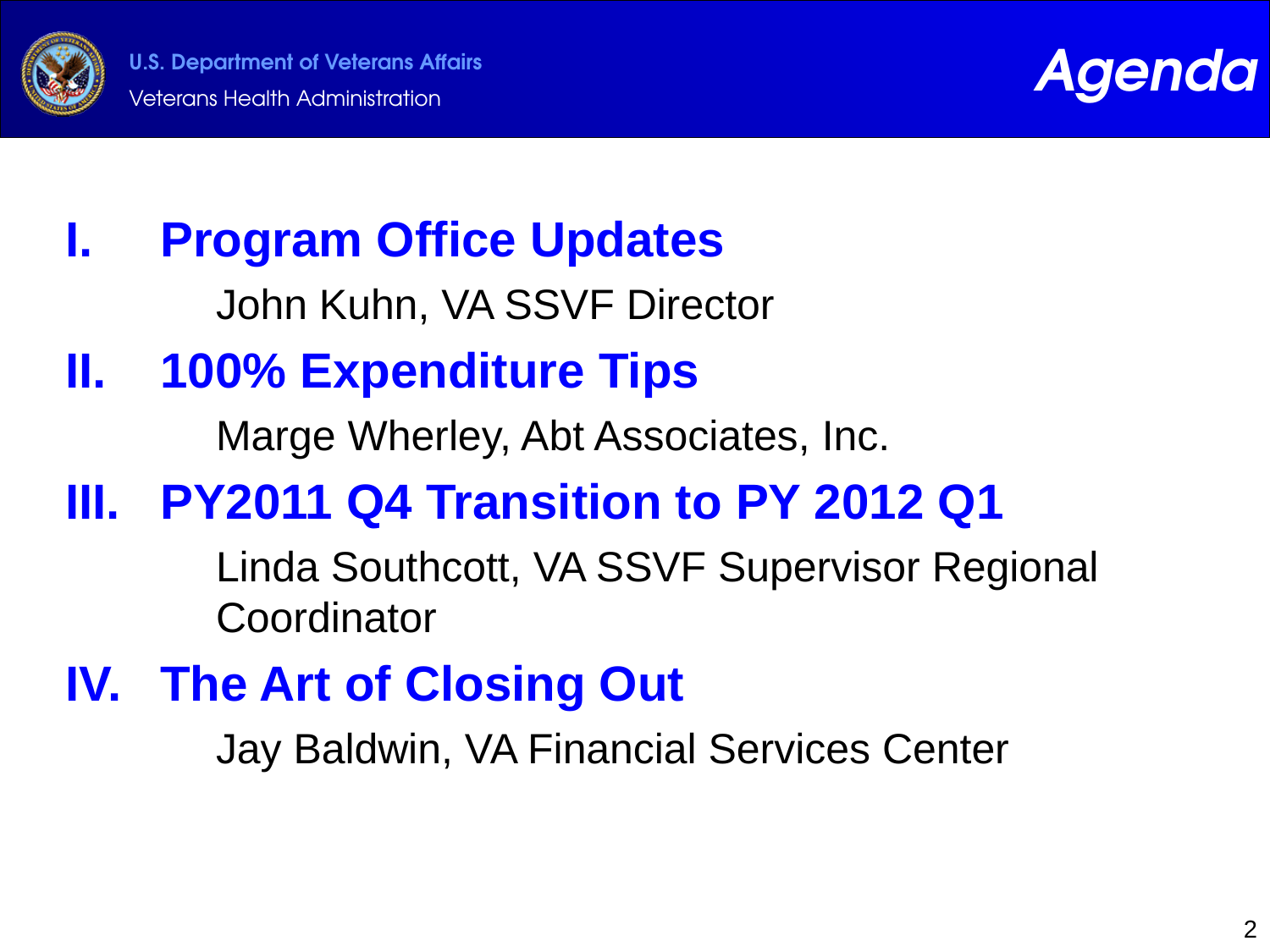

Agenda

Program Office Updates
	John Kuhn, VA SSVF Director
100% Expenditure Tips
	Marge Wherley, Abt Associates, Inc.
PY2011 Q4 Transition to PY 2012 Q1
	Linda Southcott, VA SSVF Supervisor Regional Coordinator
The Art of Closing Out
	Jay Baldwin, VA Financial Services Center
2